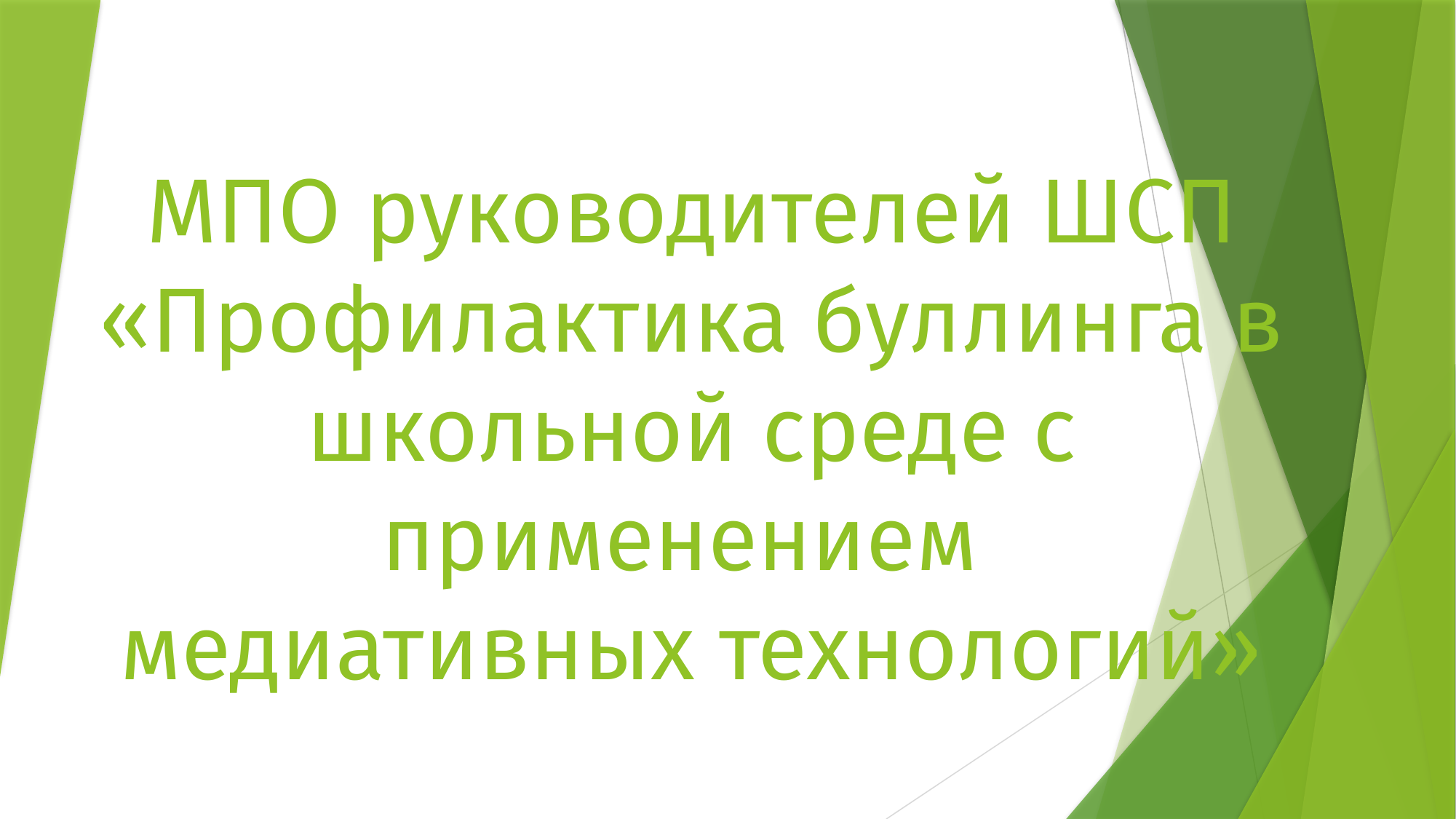

# МПО руководителей ШСП «Профилактика буллинга в школьной среде с применением медиативных технологий»